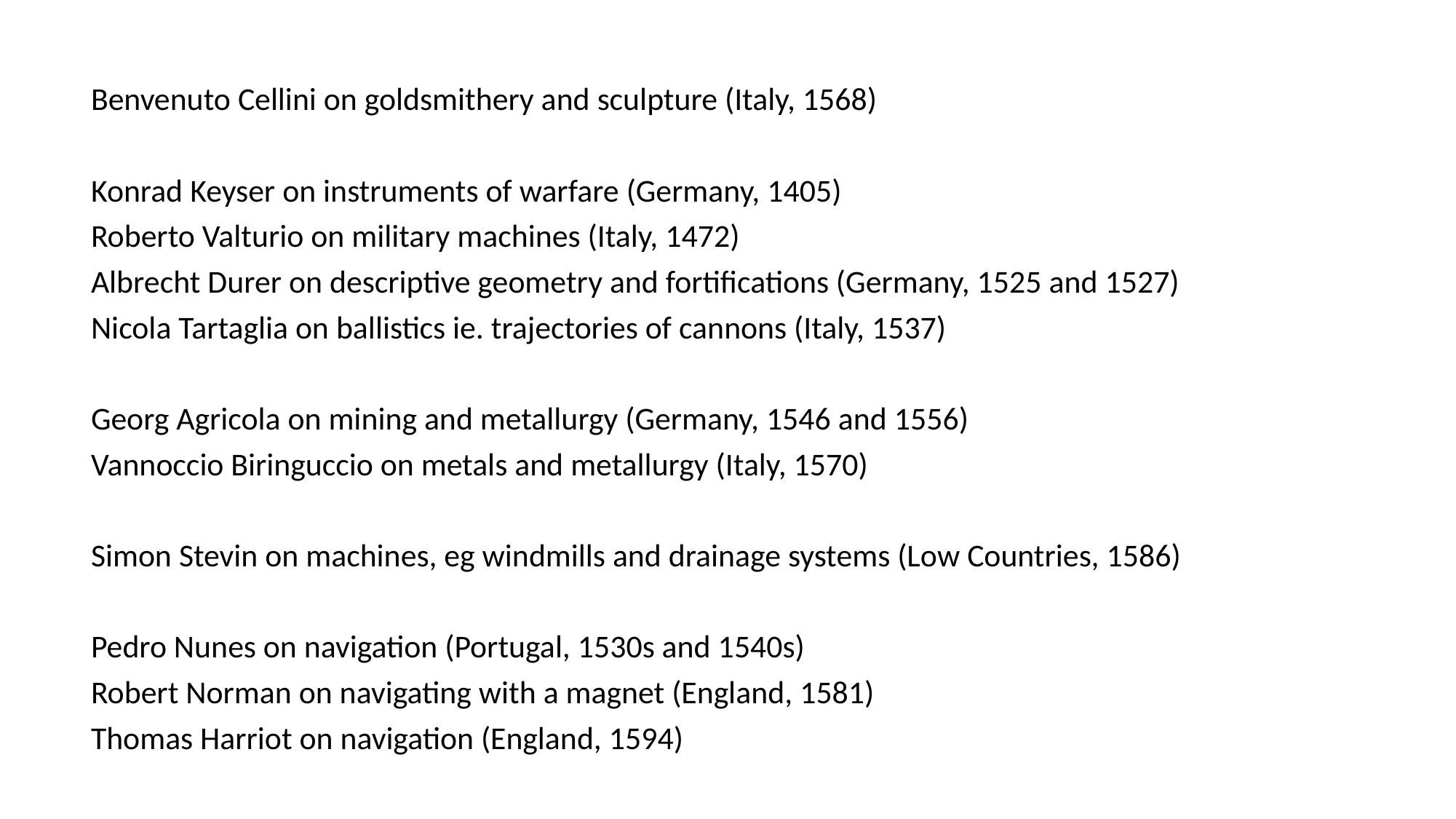

Benvenuto Cellini on goldsmithery and sculpture (Italy, 1568)

Konrad Keyser on instruments of warfare (Germany, 1405)
Roberto Valturio on military machines (Italy, 1472)
Albrecht Durer on descriptive geometry and fortifications (Germany, 1525 and 1527)
Nicola Tartaglia on ballistics ie. trajectories of cannons (Italy, 1537)

Georg Agricola on mining and metallurgy (Germany, 1546 and 1556)
Vannoccio Biringuccio on metals and metallurgy (Italy, 1570)

Simon Stevin on machines, eg windmills and drainage systems (Low Countries, 1586)

Pedro Nunes on navigation (Portugal, 1530s and 1540s)
Robert Norman on navigating with a magnet (England, 1581)
Thomas Harriot on navigation (England, 1594)